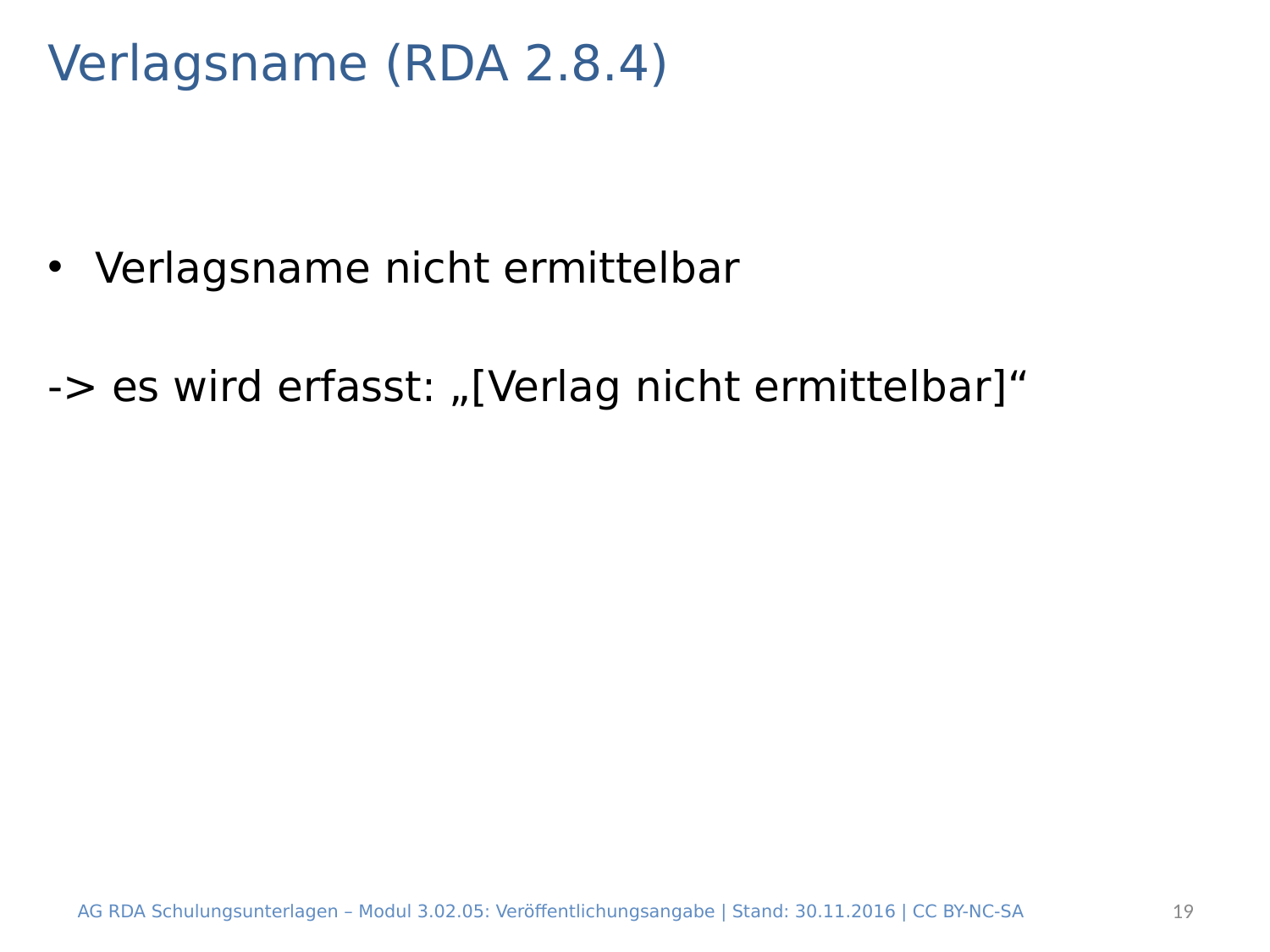

# Verlagsname (RDA 2.8.4)

Verlagsname nicht ermittelbar

-> es wird erfasst: „[Verlag nicht ermittelbar]“

AG RDA Schulungsunterlagen – Modul 3.02.05: Veröffentlichungsangabe | Stand: 30.11.2016 | CC BY-NC-SA
19